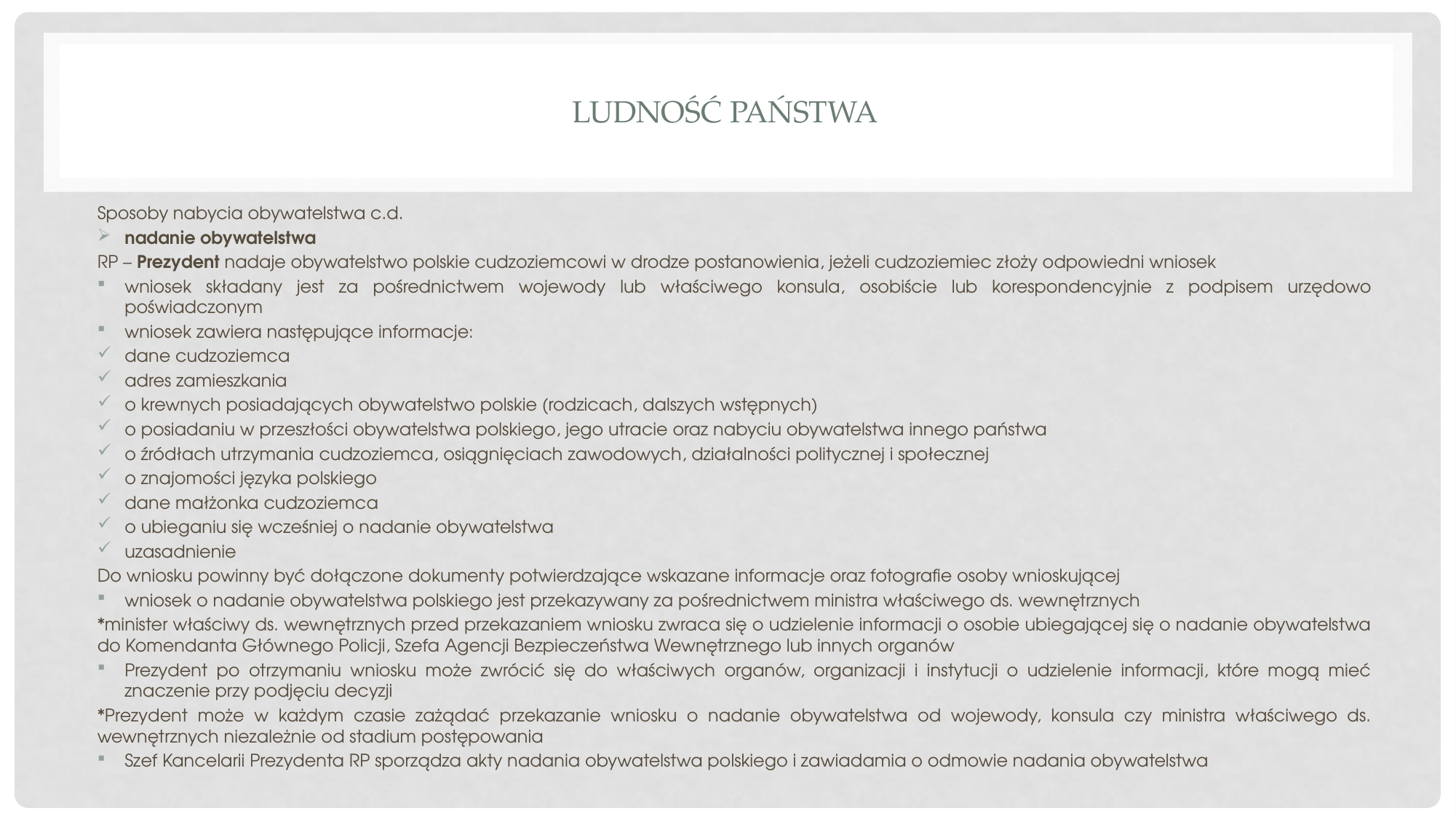

# Ludność państwa
Sposoby nabycia obywatelstwa c.d.
nadanie obywatelstwa
RP – Prezydent nadaje obywatelstwo polskie cudzoziemcowi w drodze postanowienia, jeżeli cudzoziemiec złoży odpowiedni wniosek
wniosek składany jest za pośrednictwem wojewody lub właściwego konsula, osobiście lub korespondencyjnie z podpisem urzędowo poświadczonym
wniosek zawiera następujące informacje:
dane cudzoziemca
adres zamieszkania
o krewnych posiadających obywatelstwo polskie (rodzicach, dalszych wstępnych)
o posiadaniu w przeszłości obywatelstwa polskiego, jego utracie oraz nabyciu obywatelstwa innego państwa
o źródłach utrzymania cudzoziemca, osiągnięciach zawodowych, działalności politycznej i społecznej
o znajomości języka polskiego
dane małżonka cudzoziemca
o ubieganiu się wcześniej o nadanie obywatelstwa
uzasadnienie
Do wniosku powinny być dołączone dokumenty potwierdzające wskazane informacje oraz fotografie osoby wnioskującej
wniosek o nadanie obywatelstwa polskiego jest przekazywany za pośrednictwem ministra właściwego ds. wewnętrznych
*minister właściwy ds. wewnętrznych przed przekazaniem wniosku zwraca się o udzielenie informacji o osobie ubiegającej się o nadanie obywatelstwa do Komendanta Głównego Policji, Szefa Agencji Bezpieczeństwa Wewnętrznego lub innych organów
Prezydent po otrzymaniu wniosku może zwrócić się do właściwych organów, organizacji i instytucji o udzielenie informacji, które mogą mieć znaczenie przy podjęciu decyzji
*Prezydent może w każdym czasie zażądać przekazanie wniosku o nadanie obywatelstwa od wojewody, konsula czy ministra właściwego ds. wewnętrznych niezależnie od stadium postępowania
Szef Kancelarii Prezydenta RP sporządza akty nadania obywatelstwa polskiego i zawiadamia o odmowie nadania obywatelstwa